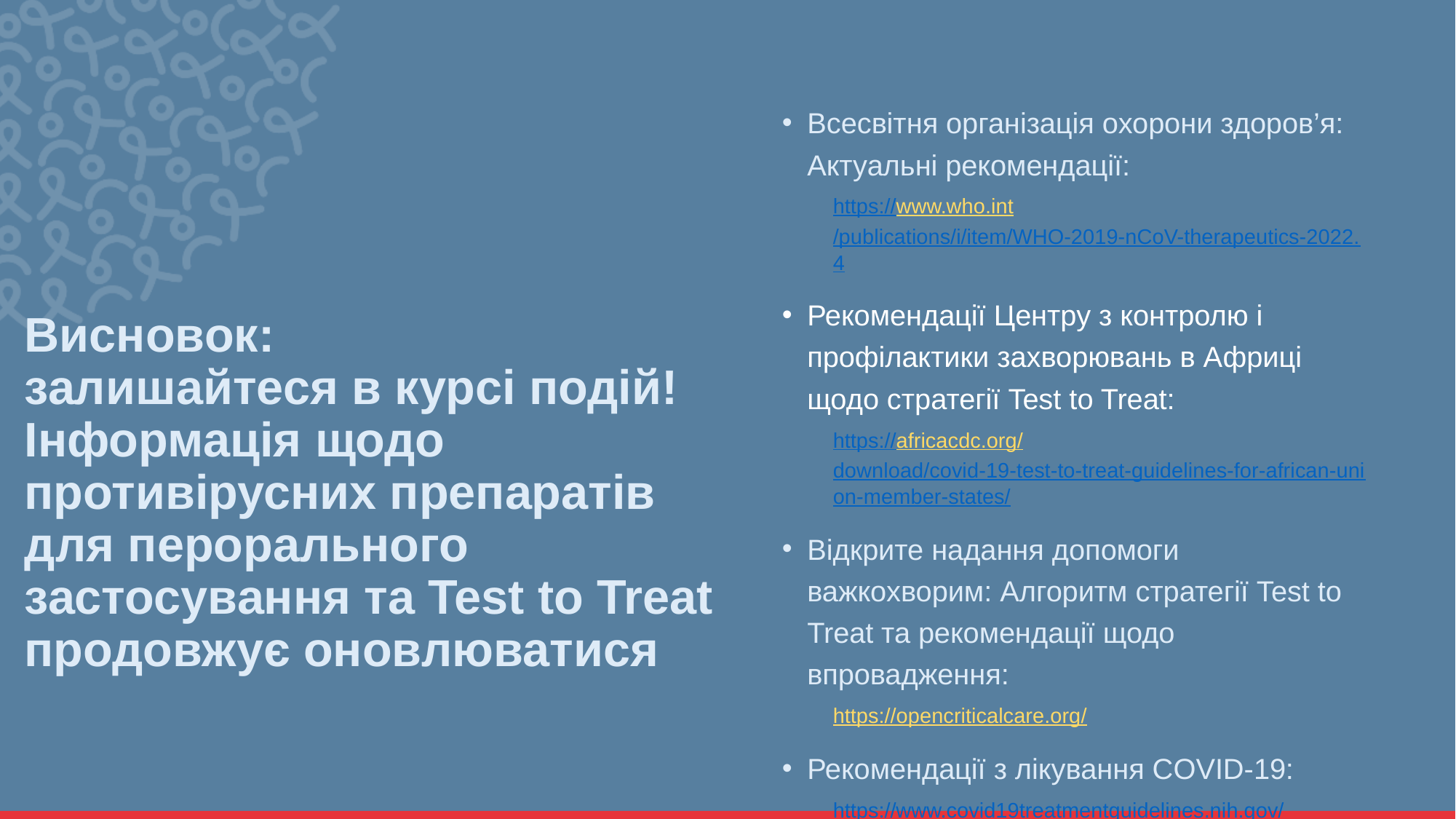

Всесвітня організація охорони здоров’я: Актуальні рекомендації:
https://www.who.int/publications/i/item/WHO-2019-nCoV-therapeutics-2022.4
Рекомендації Центру з контролю і профілактики захворювань в Африці щодо стратегії Test to Treat:
https://africacdc.org/download/covid-19-test-to-treat-guidelines-for-african-union-member-states/
Відкрите надання допомоги важкохворим: Алгоритм стратегії Test to Treat та рекомендації щодо впровадження:
https://opencriticalcare.org/
Рекомендації з лікування COVID-19:
https://www.covid19treatmentguidelines.nih.gov/
# Висновок: залишайтеся в курсі подій!  Інформація щодо противірусних препаратів для перорального застосування та Test to Treat продовжує оновлюватися